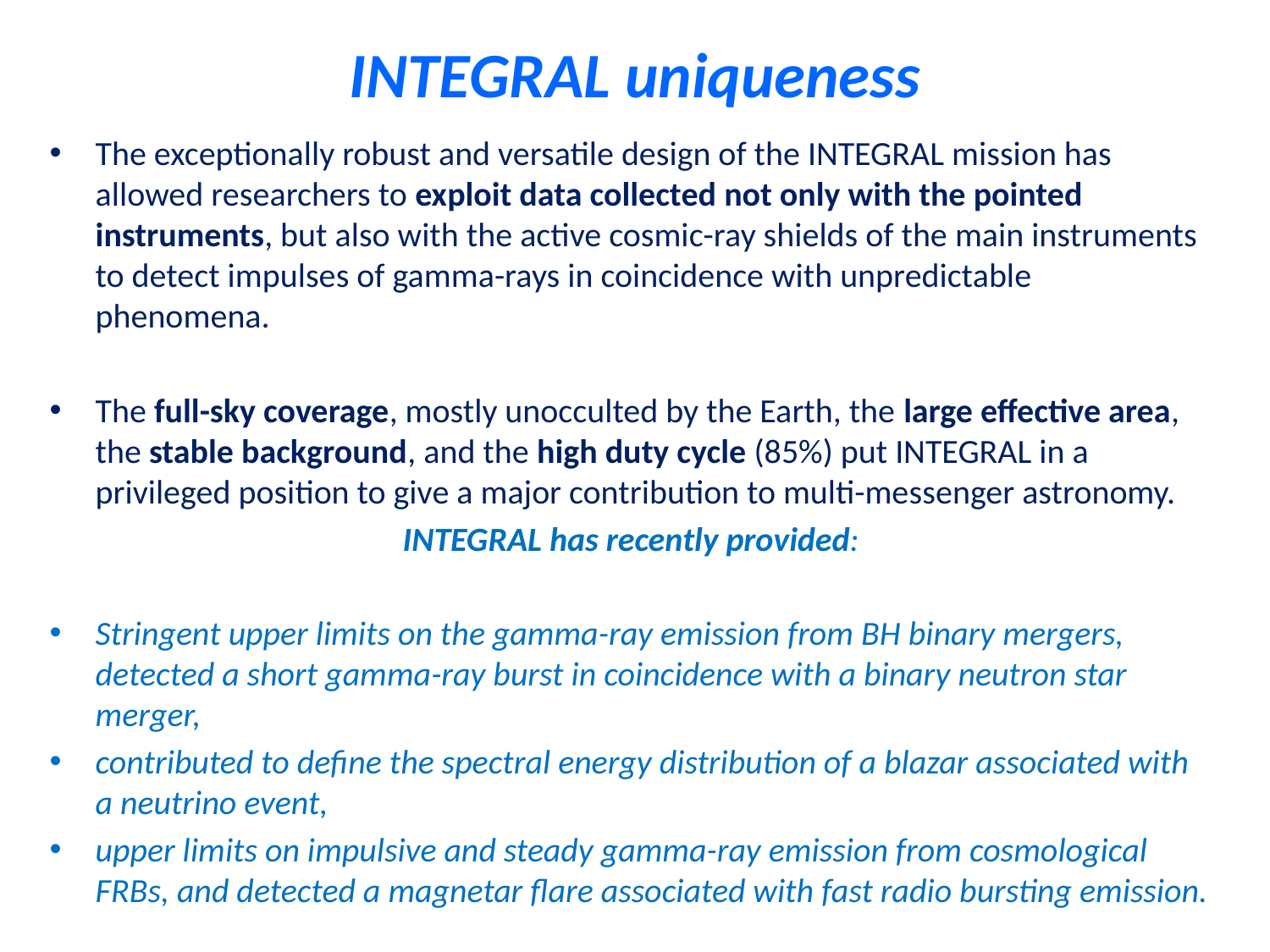

# INTEGRAL uniqueness
The exceptionally robust and versatile design of the INTEGRAL mission has allowed researchers to exploit data collected not only with the pointed instruments, but also with the active cosmic-ray shields of the main instruments to detect impulses of gamma-rays in coincidence with unpredictable phenomena.

The full-sky coverage, mostly unocculted by the Earth, the large effective area, the stable background, and the high duty cycle (85%) put INTEGRAL in a privileged position to give a major contribution to multi-messenger astronomy.
INTEGRAL has recently provided:

Stringent upper limits on the gamma-ray emission from BH binary mergers, detected a short gamma-ray burst in coincidence with a binary neutron star merger,
contributed to define the spectral energy distribution of a blazar associated with a neutrino event,
upper limits on impulsive and steady gamma-ray emission from cosmological FRBs, and detected a magnetar flare associated with fast radio bursting emission.